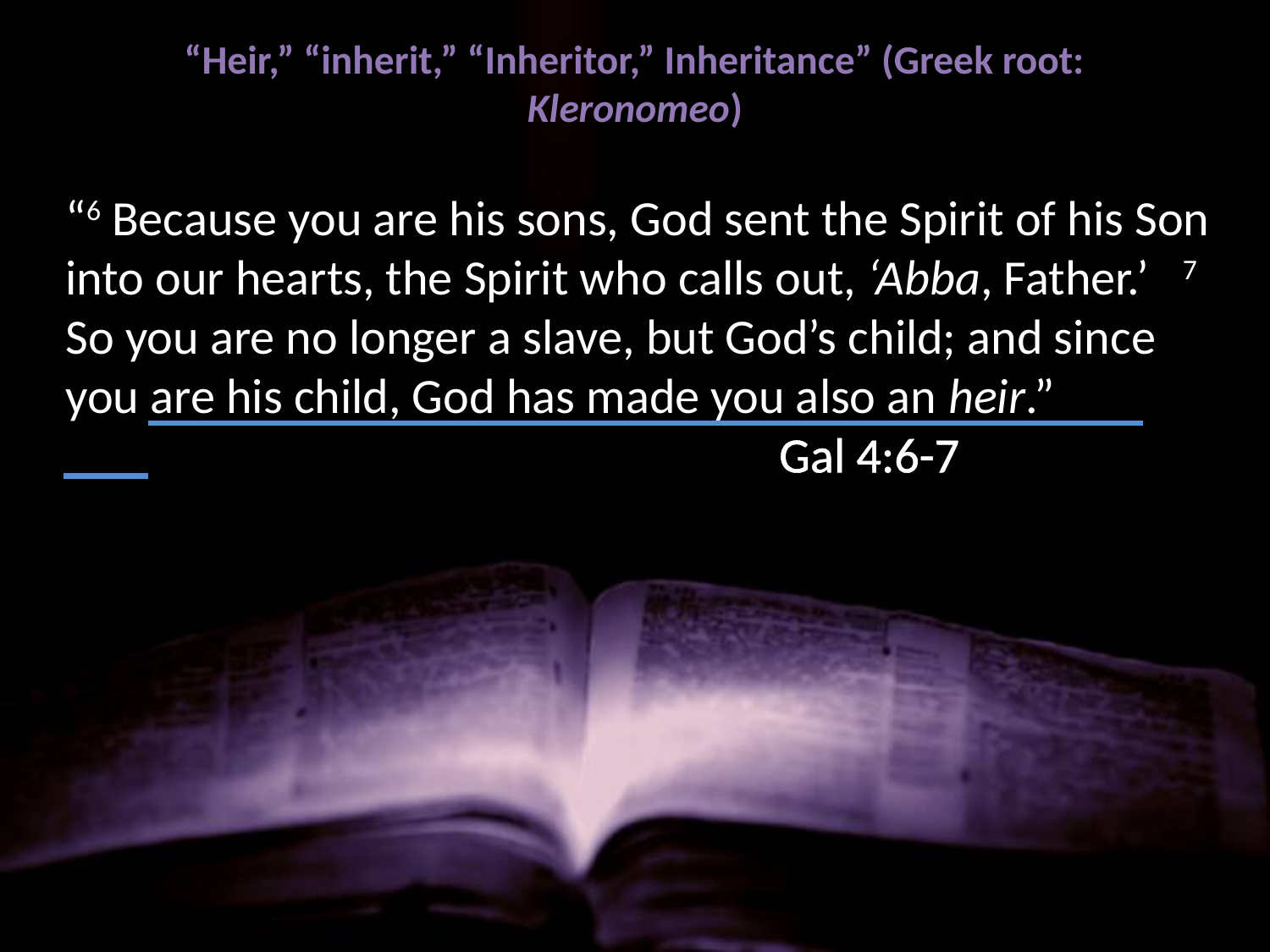

# “Heir,” “inherit,” “Inheritor,” Inheritance” (Greek root: Kleronomeo)
“6 Because you are his sons, God sent the Spirit of his Son into our hearts, the Spirit who calls out, ‘Abba, Father.’   7 So you are no longer a slave, but God’s child; and since you are his child, God has made you also an heir.”							       Gal 4:6-7